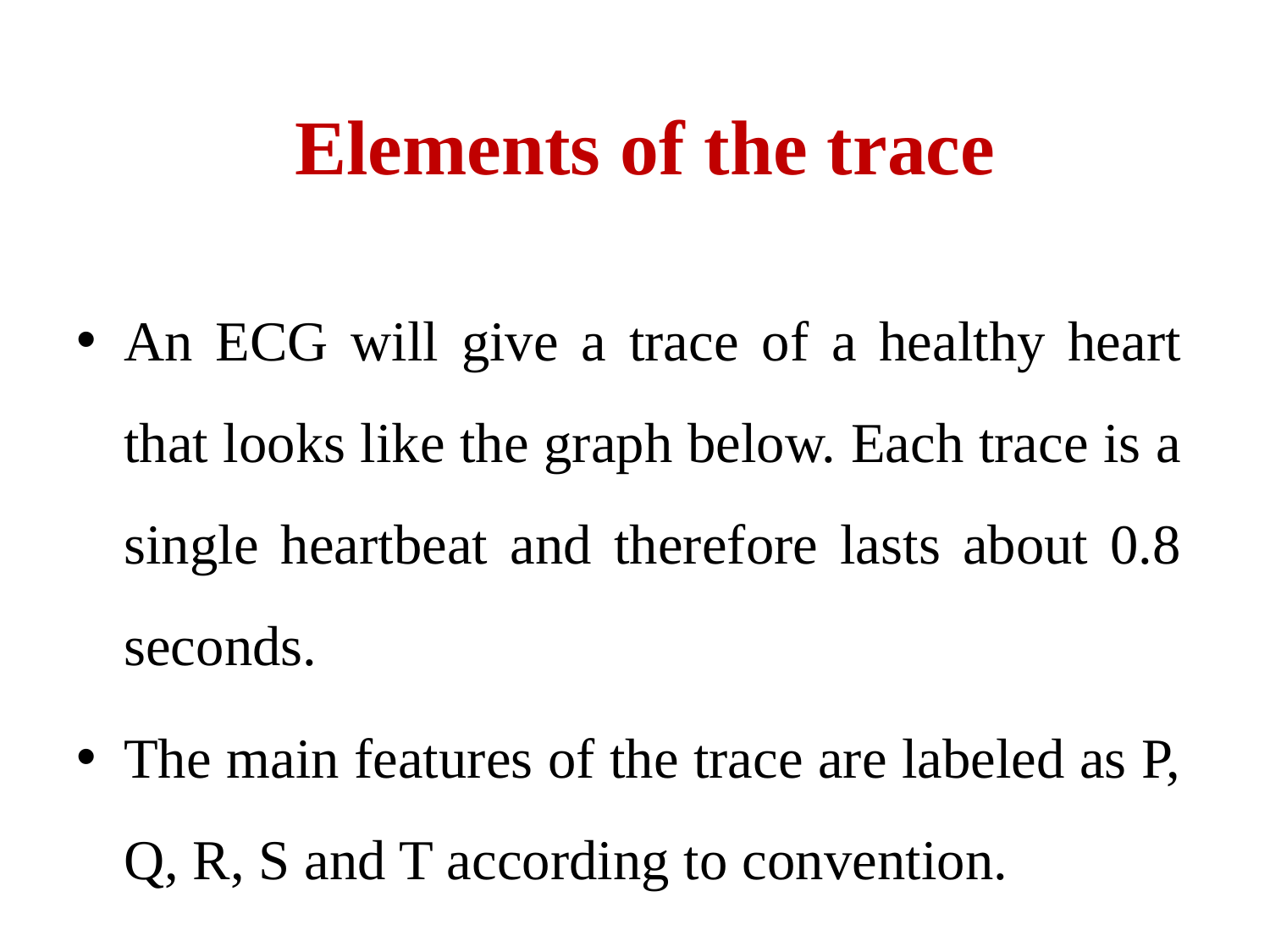

# Elements of the trace
An ECG will give a trace of a healthy heart that looks like the graph below. Each trace is a single heartbeat and therefore lasts about 0.8 seconds.
The main features of the trace are labeled as P, Q, R, S and T according to convention.